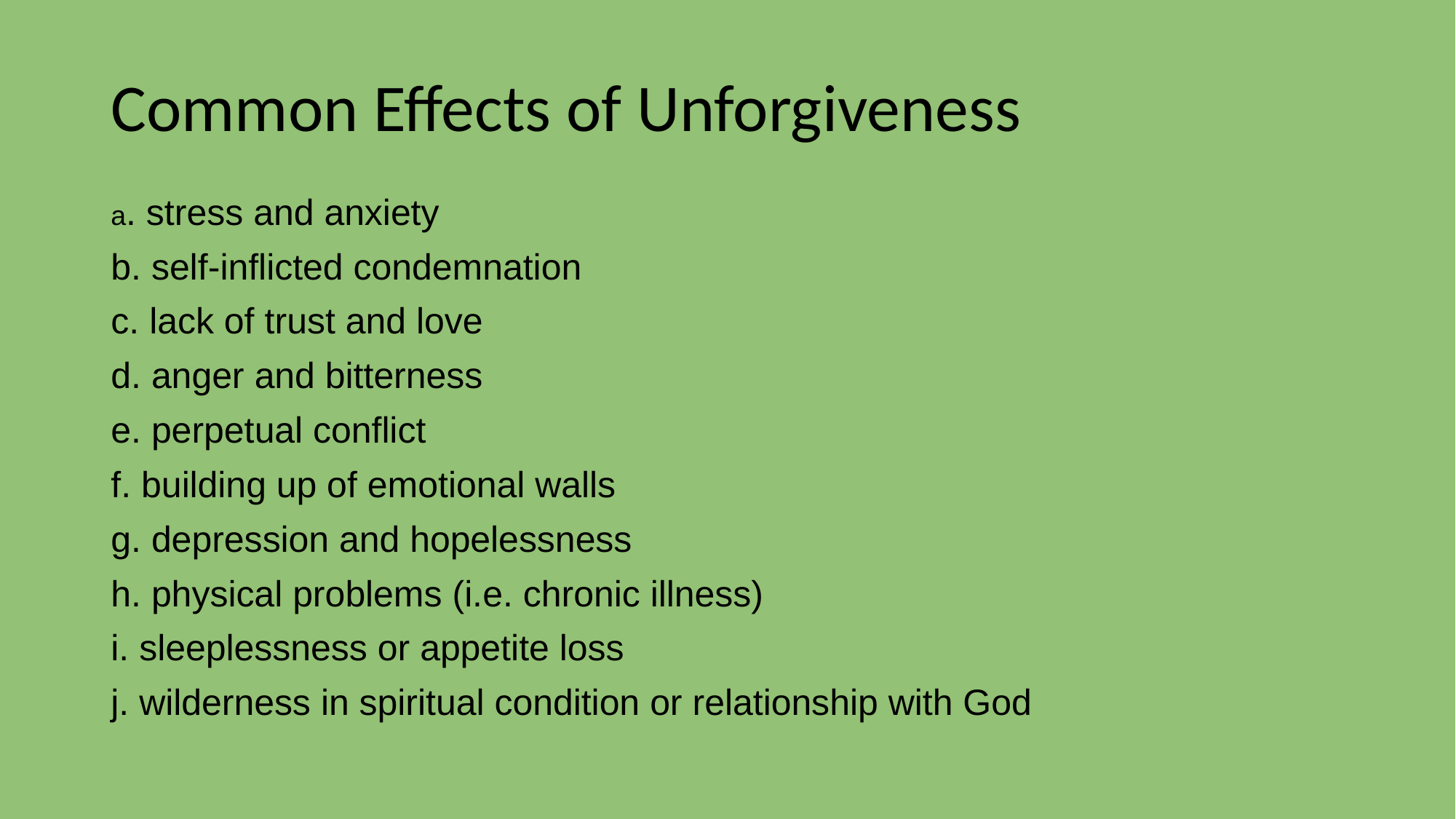

# Common Effects of Unforgiveness
a. stress and anxiety
b. self-inflicted condemnation
c. lack of trust and love
d. anger and bitterness
e. perpetual conflict
f. building up of emotional walls
g. depression and hopelessness
h. physical problems (i.e. chronic illness)
i. sleeplessness or appetite loss
j. wilderness in spiritual condition or relationship with God